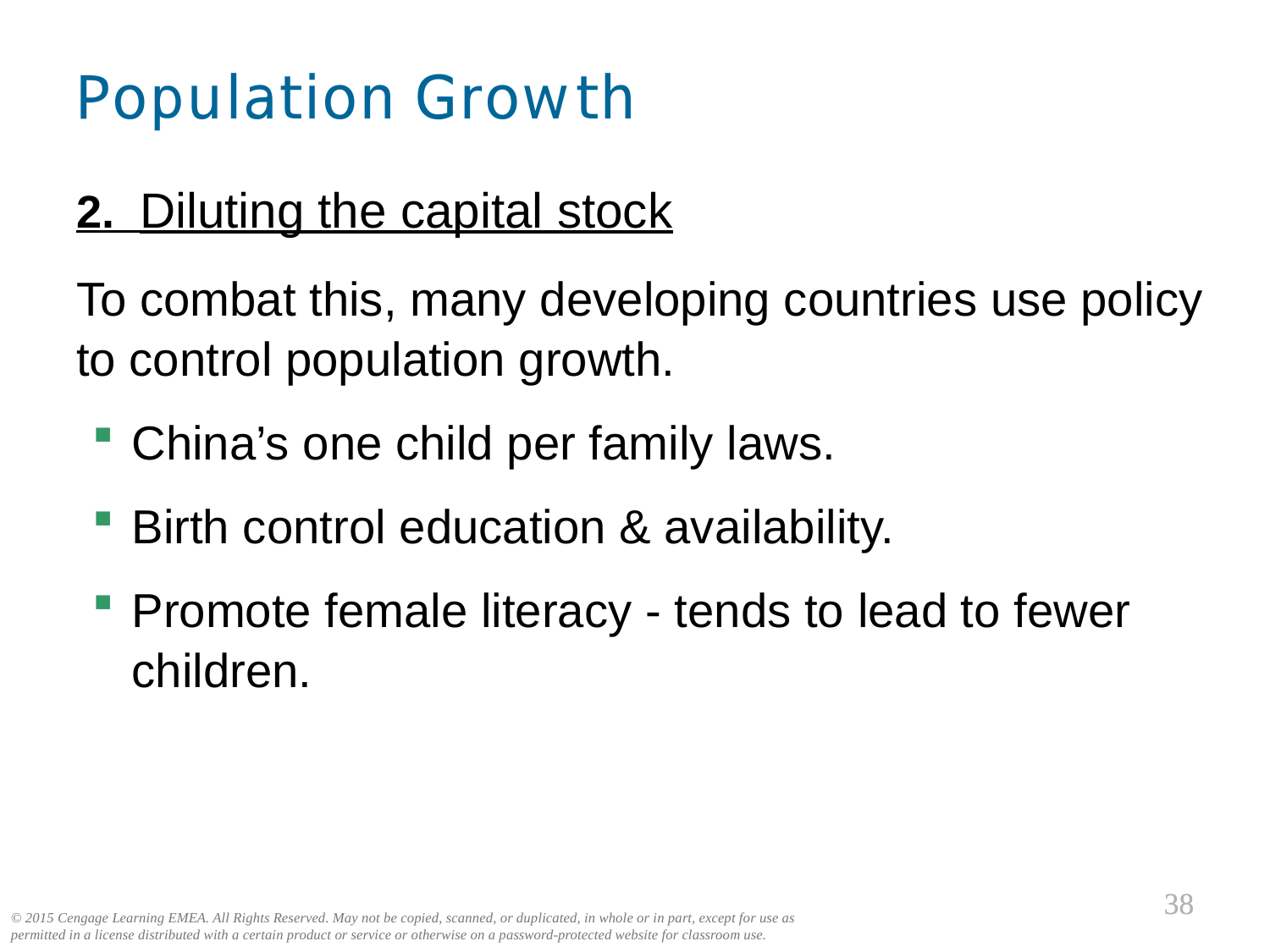

Population Growth
2.  Diluting the capital stock
To combat this, many developing countries use policy to control population growth.
China’s one child per family laws.
Birth control education & availability.
Promote female literacy - tends to lead to fewer children.